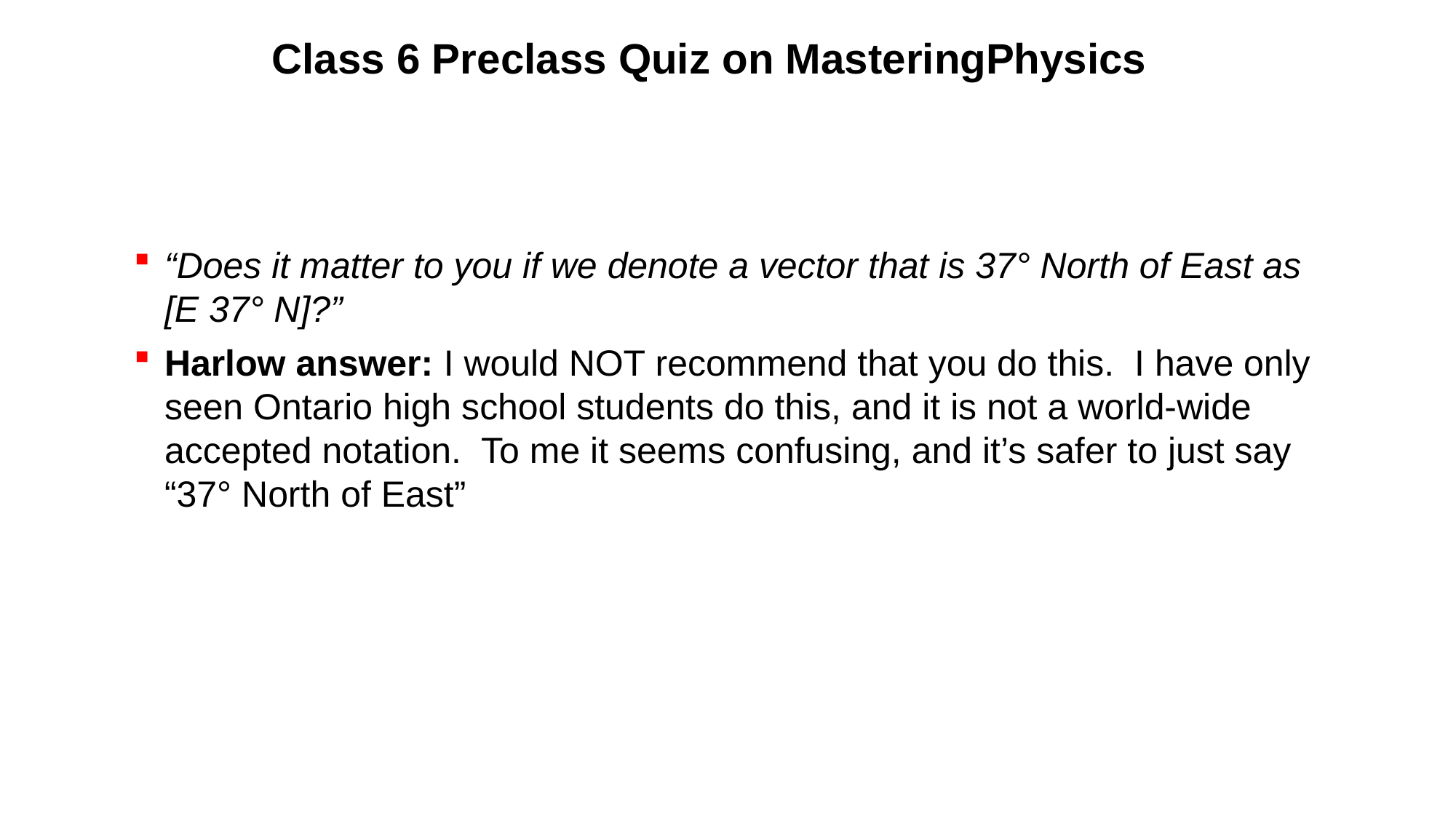

# Class 6 Preclass Quiz on MasteringPhysics
“Does it matter to you if we denote a vector that is 37° North of East as [E 37° N]?”
Harlow answer: I would NOT recommend that you do this.  I have only seen Ontario high school students do this, and it is not a world-wide accepted notation.  To me it seems confusing, and it’s safer to just say “37° North of East”